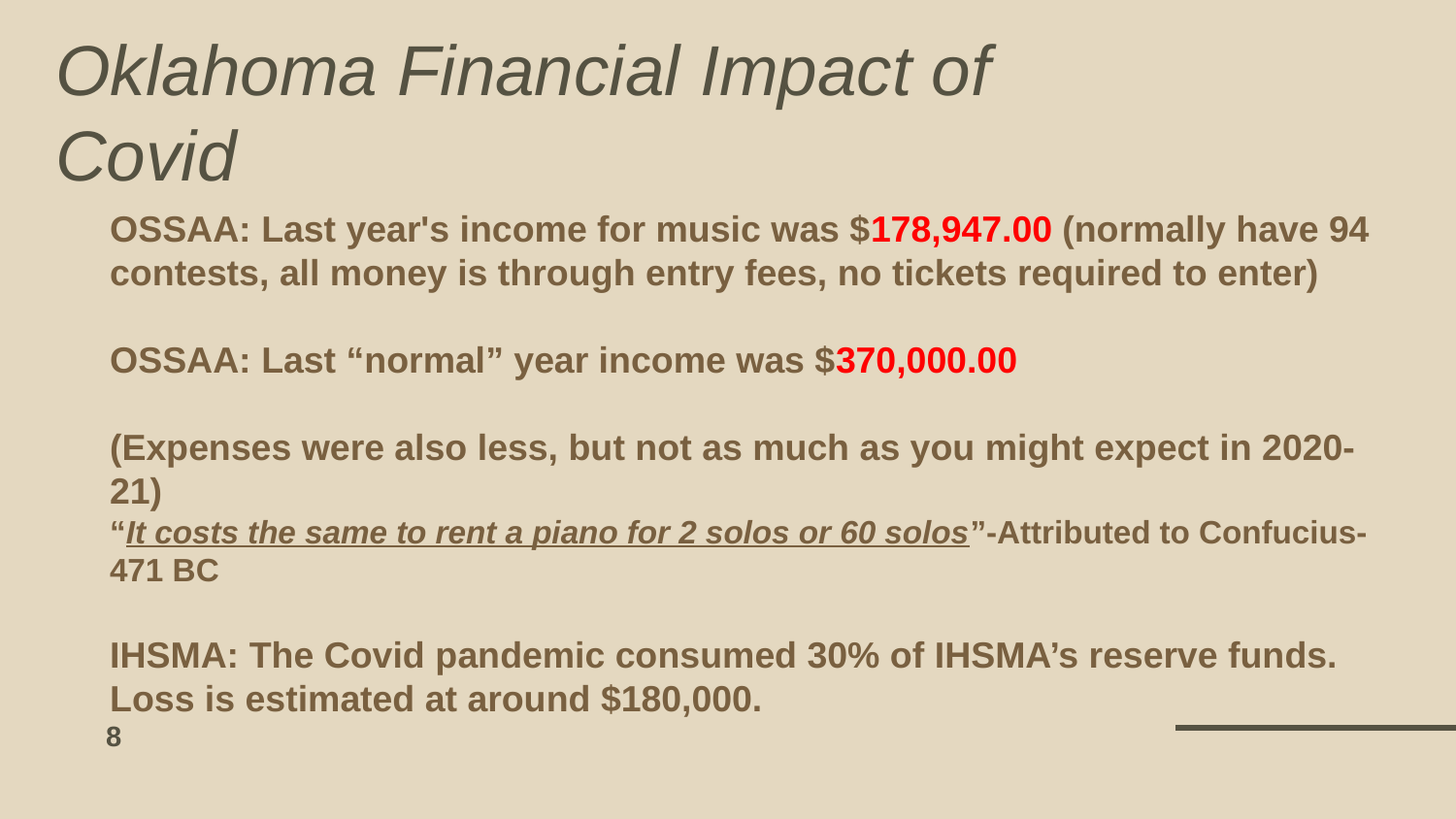

# Oklahoma Financial Impact of Covid
OSSAA: Last year's income for music was $178,947.00 (normally have 94 contests, all money is through entry fees, no tickets required to enter)

OSSAA: Last “normal” year income was $370,000.00

(Expenses were also less, but not as much as you might expect in 2020-21)
“It costs the same to rent a piano for 2 solos or 60 solos”-Attributed to Confucius-471 BC

IHSMA: The Covid pandemic consumed 30% of IHSMA’s reserve funds. Loss is estimated at around $180,000.

8